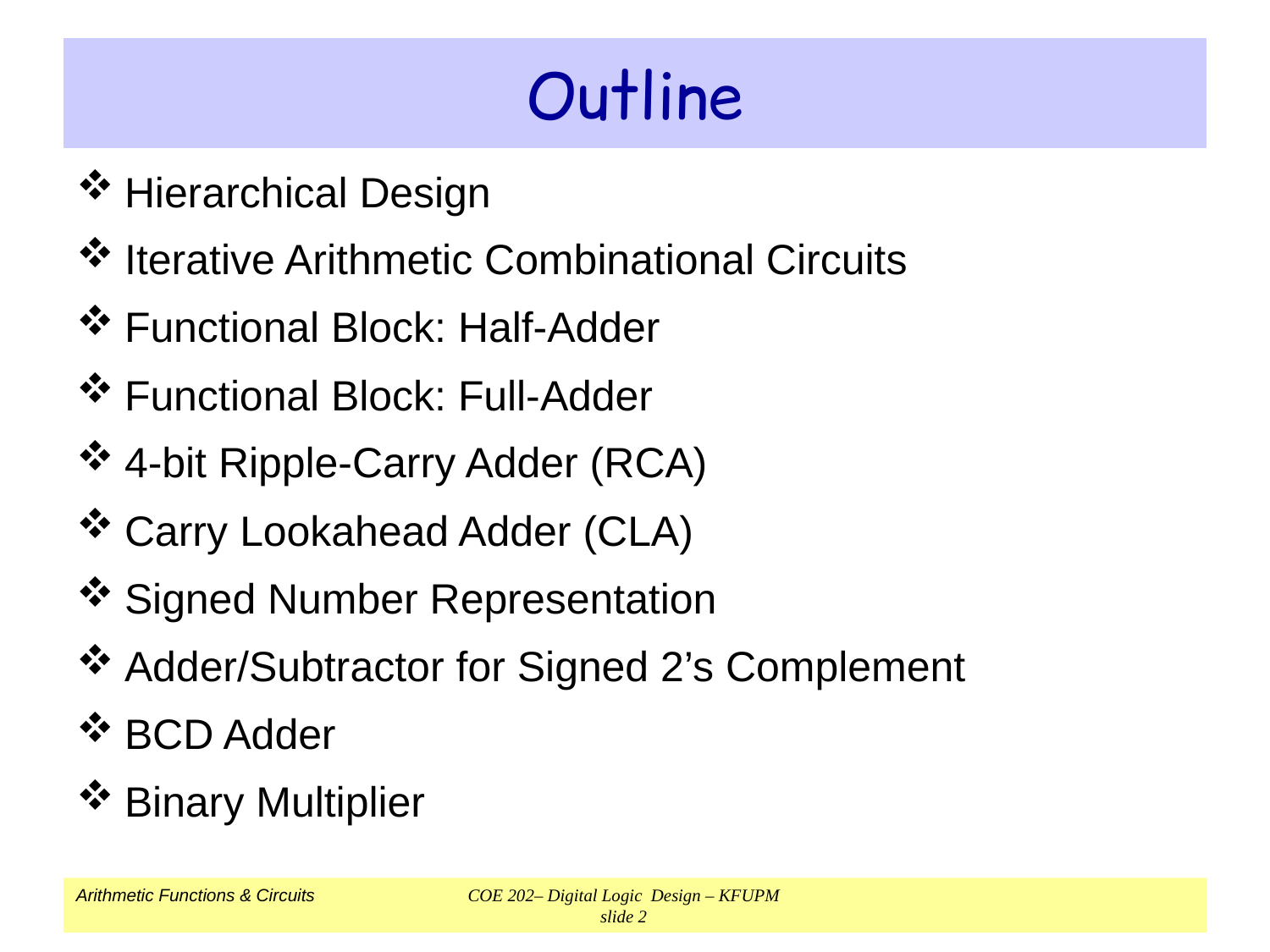

# Outline
Hierarchical Design
Iterative Arithmetic Combinational Circuits
Functional Block: Half-Adder
Functional Block: Full-Adder
4-bit Ripple-Carry Adder (RCA)
Carry Lookahead Adder (CLA)
Signed Number Representation
Adder/Subtractor for Signed 2’s Complement
BCD Adder
Binary Multiplier